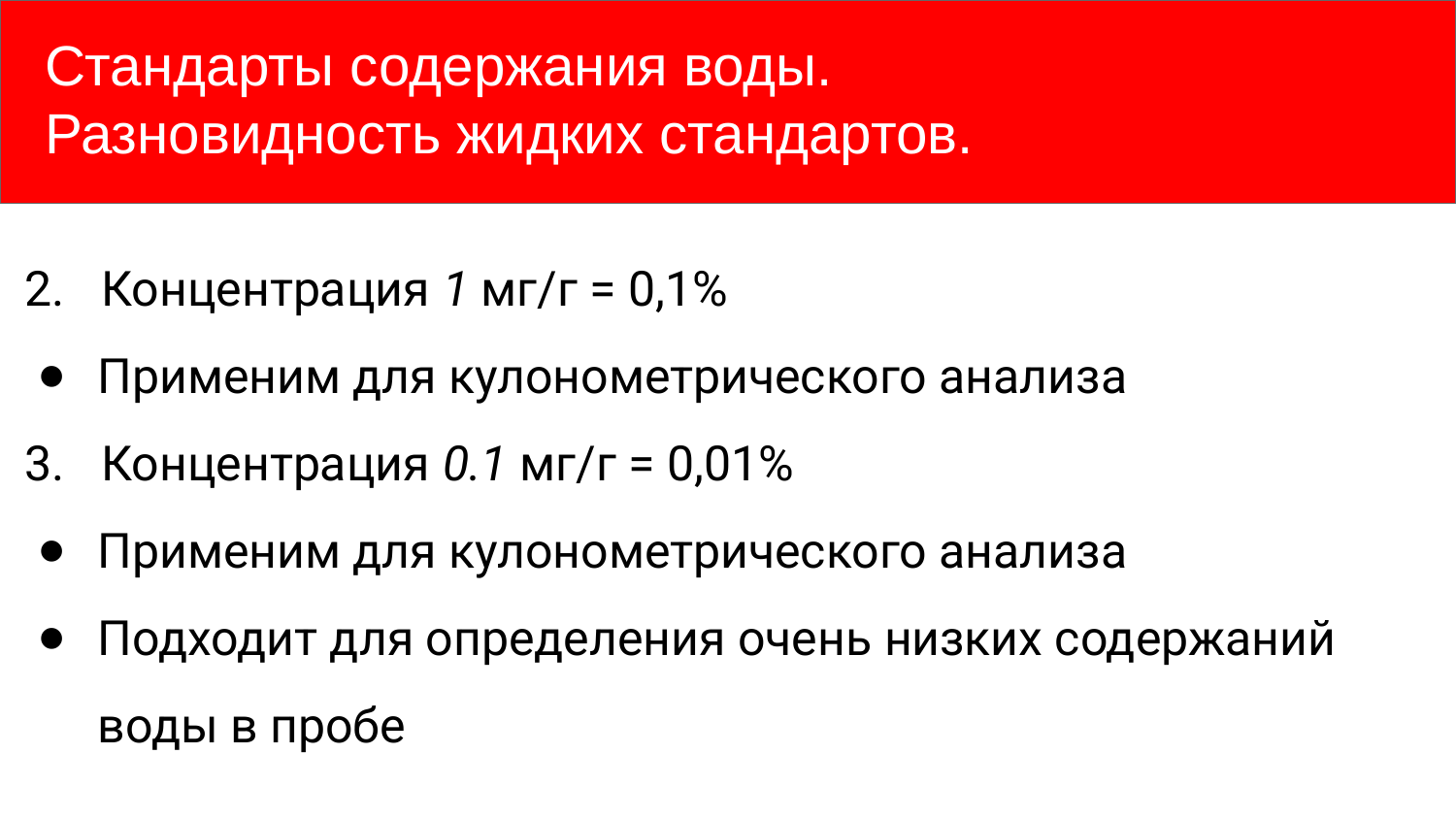

Стандарты содержания воды.
Разновидность жидких стандартов.

#
2.   Концентрация 1 мг/г = 0,1%
Применим для кулонометрического анализа
3.   Концентрация 0.1 мг/г = 0,01%
Применим для кулонометрического анализа
Подходит для определения очень низких содержаний воды в пробе